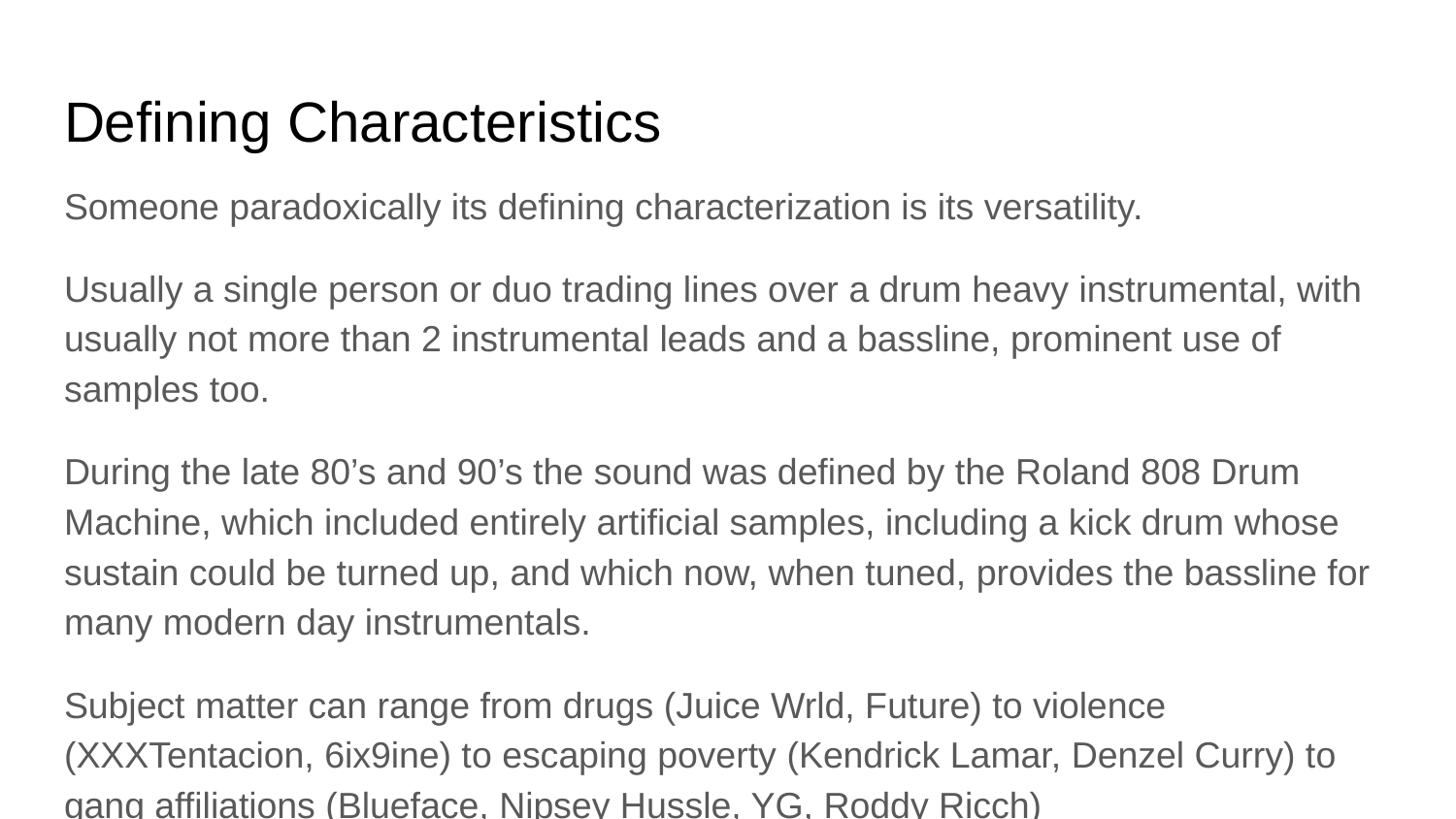

# Defining Characteristics

Someone paradoxically its defining characterization is its versatility.
Usually a single person or duo trading lines over a drum heavy instrumental, with usually not more than 2 instrumental leads and a bassline, prominent use of samples too.
During the late 80’s and 90’s the sound was defined by the Roland 808 Drum Machine, which included entirely artificial samples, including a kick drum whose sustain could be turned up, and which now, when tuned, provides the bassline for many modern day instrumentals.
Subject matter can range from drugs (Juice Wrld, Future) to violence (XXXTentacion, 6ix9ine) to escaping poverty (Kendrick Lamar, Denzel Curry) to gang affiliations (Blueface, Nipsey Hussle, YG, Roddy Ricch)